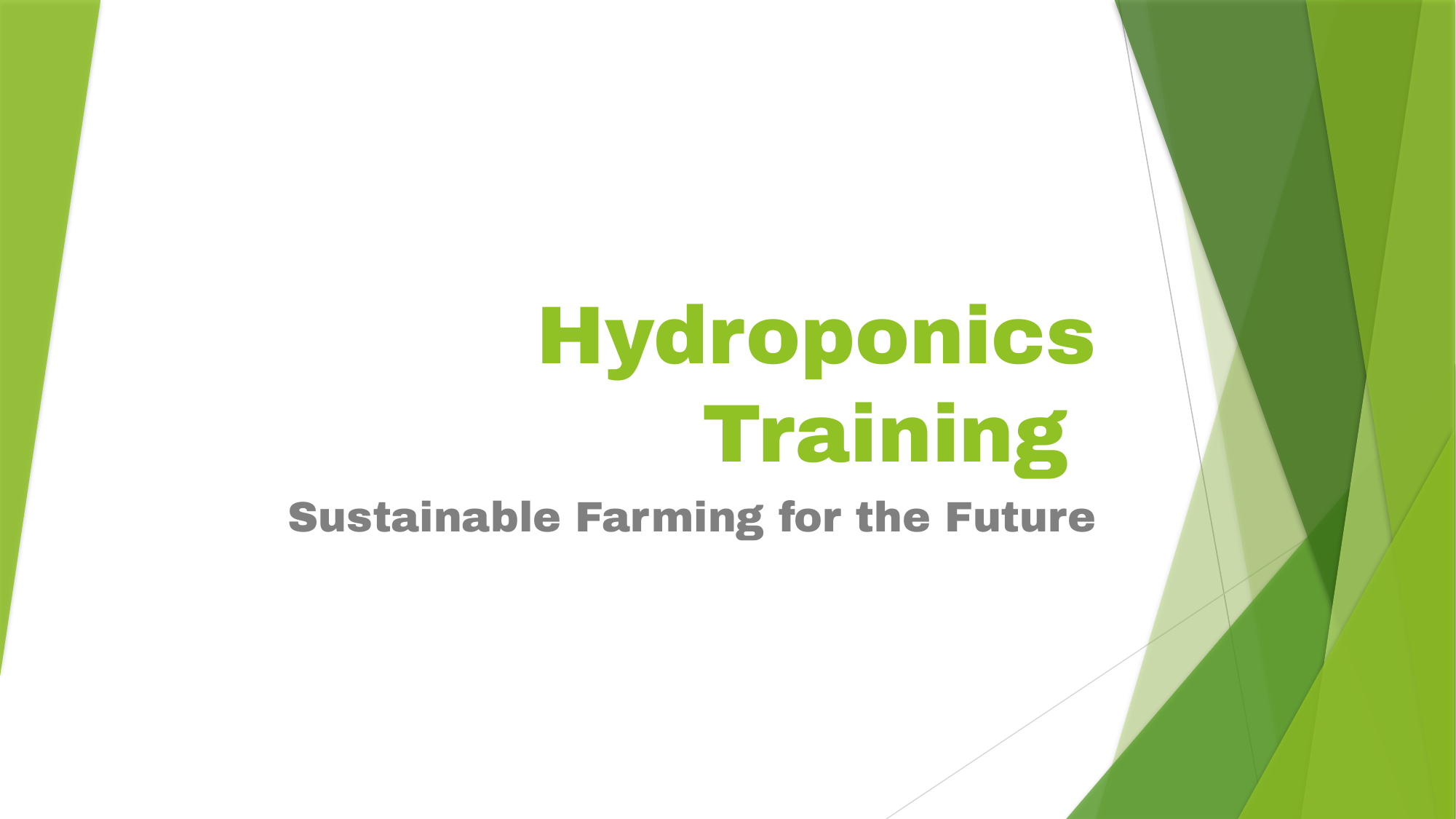

# Hydroponics Training
Sustainable Farming for the Future